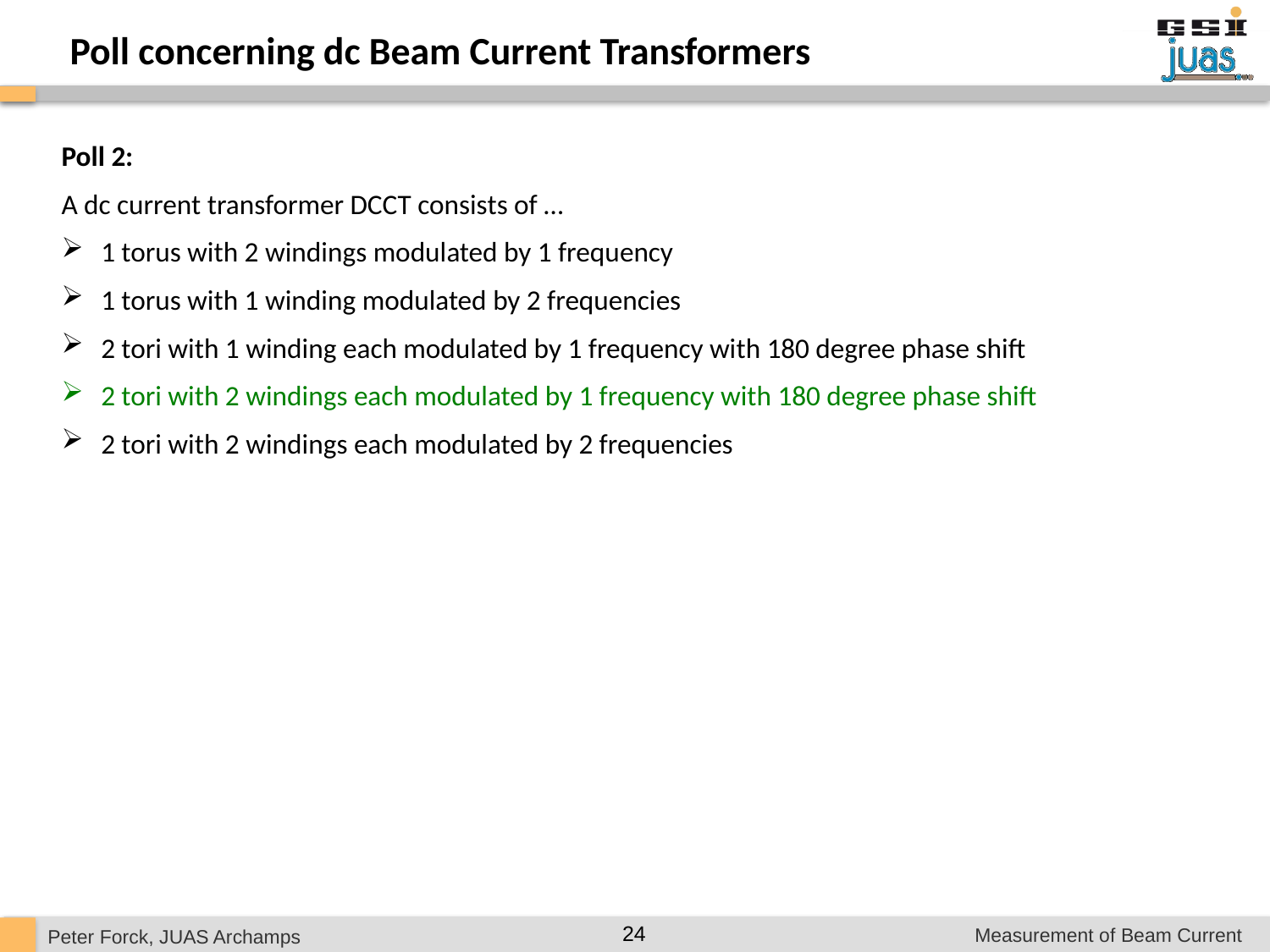

Poll concerning dc Beam Current Transformers
Poll 2:
A dc current transformer DCCT consists of …
1 torus with 2 windings modulated by 1 frequency
1 torus with 1 winding modulated by 2 frequencies
2 tori with 1 winding each modulated by 1 frequency with 180 degree phase shift
2 tori with 2 windings each modulated by 1 frequency with 180 degree phase shift
2 tori with 2 windings each modulated by 2 frequencies